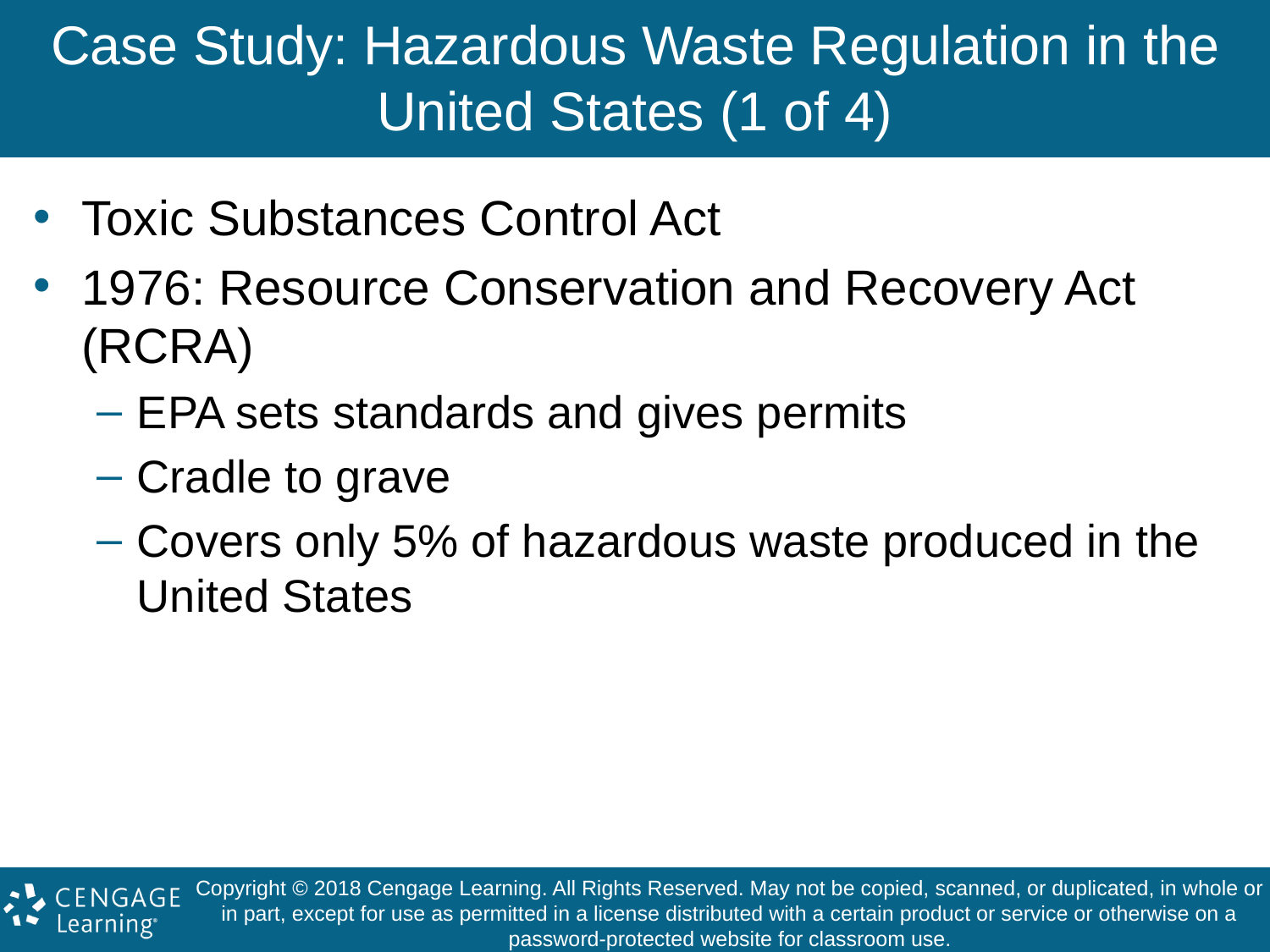

# Case Study: Hazardous Waste Regulation in the United States (1 of 4)
Toxic Substances Control Act
1976: Resource Conservation and Recovery Act (RCRA)
EPA sets standards and gives permits
Cradle to grave
Covers only 5% of hazardous waste produced in the United States